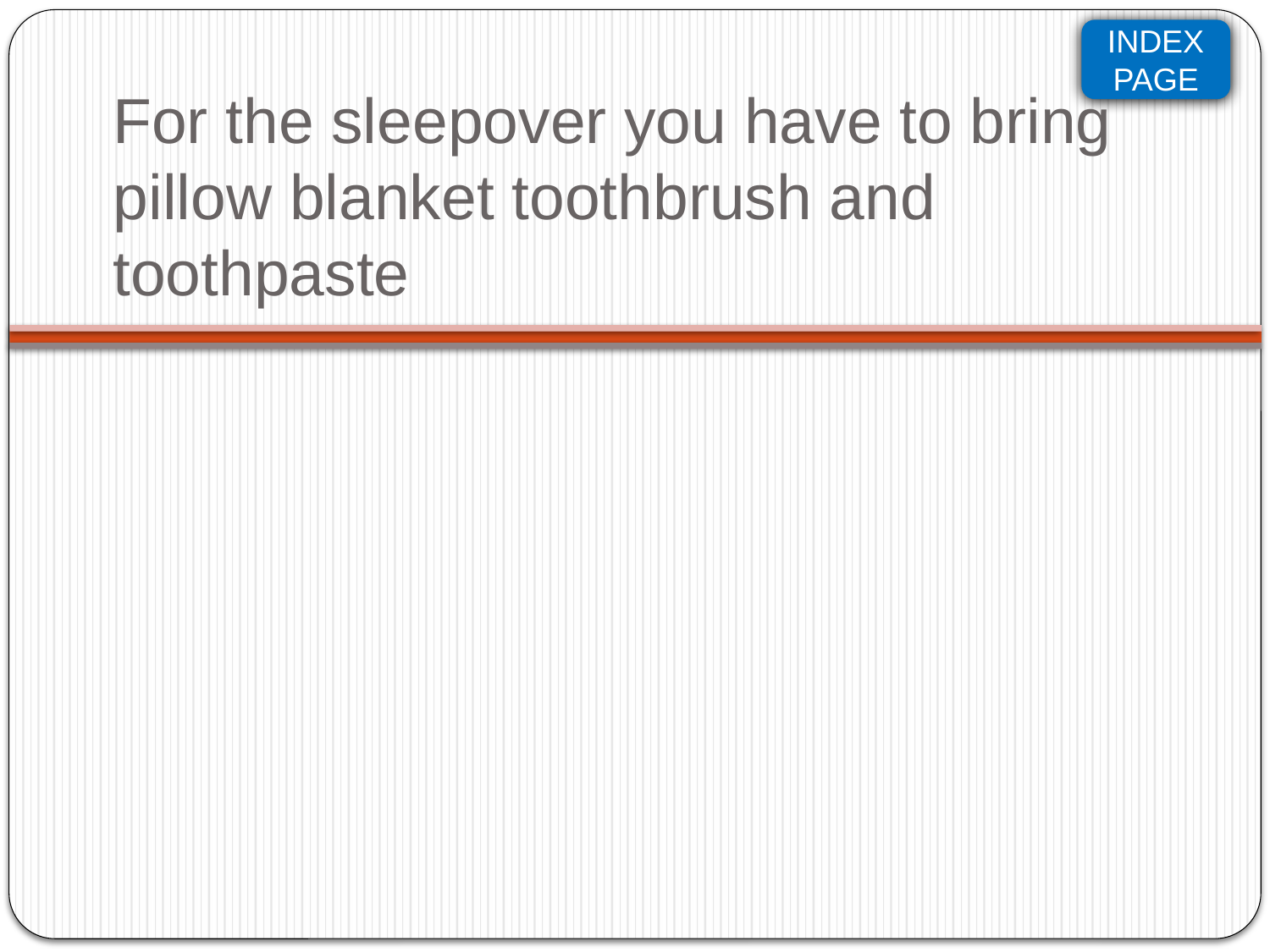

# For the sleepover you have to bring pillow blanket toothbrush and toothpaste